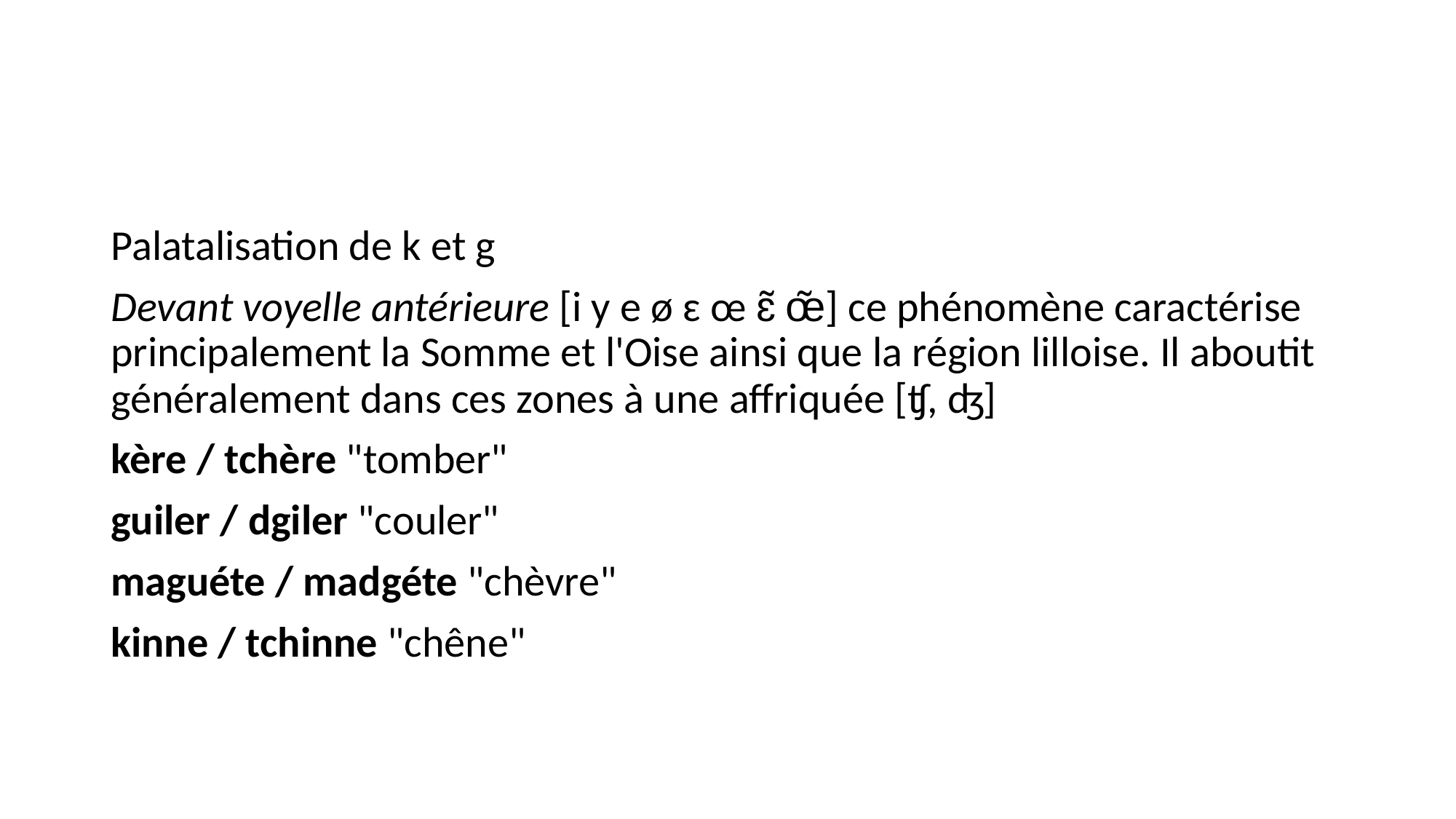

#
Palatalisation de k et g
Devant voyelle antérieure [i y e ø ɛ œ ɛ̃ œ̃] ce phénomène caractérise principalement la Somme et l'Oise ainsi que la région lilloise. Il aboutit généralement dans ces zones à une affriquée [ʧ, ʤ]
kère / tchère "tomber"
guiler / dgiler "couler"
maguéte / madgéte "chèvre"
kinne / tchinne "chêne"